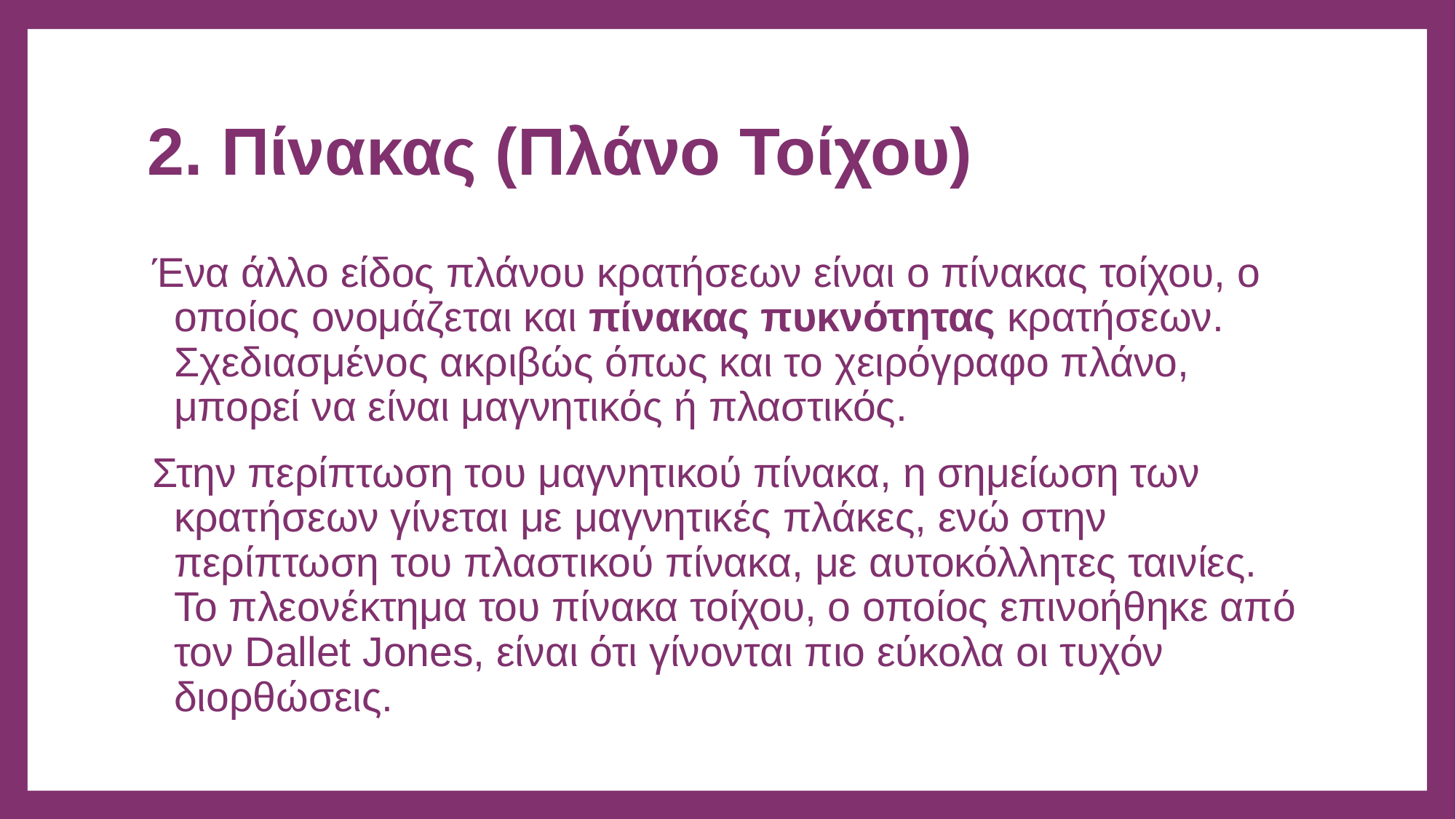

# 2. Πίνακας (Πλάνο Τοίχου)
Ένα άλλο είδος πλάνου κρατήσεων είναι ο πίνακας τοίχου, ο οποίος ονομάζεται και πίνακας πυκνότητας κρατήσεων. Σχεδιασμένος ακριβώς όπως και το χειρόγραφο πλάνο, μπορεί να είναι μαγνητικός ή πλαστικός.
Στην περίπτωση του μαγνητικού πίνακα, η σημείωση των κρατήσεων γίνεται με μαγνητικές πλάκες, ενώ στην περίπτωση του πλαστικού πίνακα, με αυτοκόλλητες ταινίες. Το πλεονέκτημα του πίνακα τοίχου, ο οποίος επινοήθηκε από τον Dallet Jones, είναι ότι γίνονται πιο εύκολα οι τυχόν διορθώσεις.